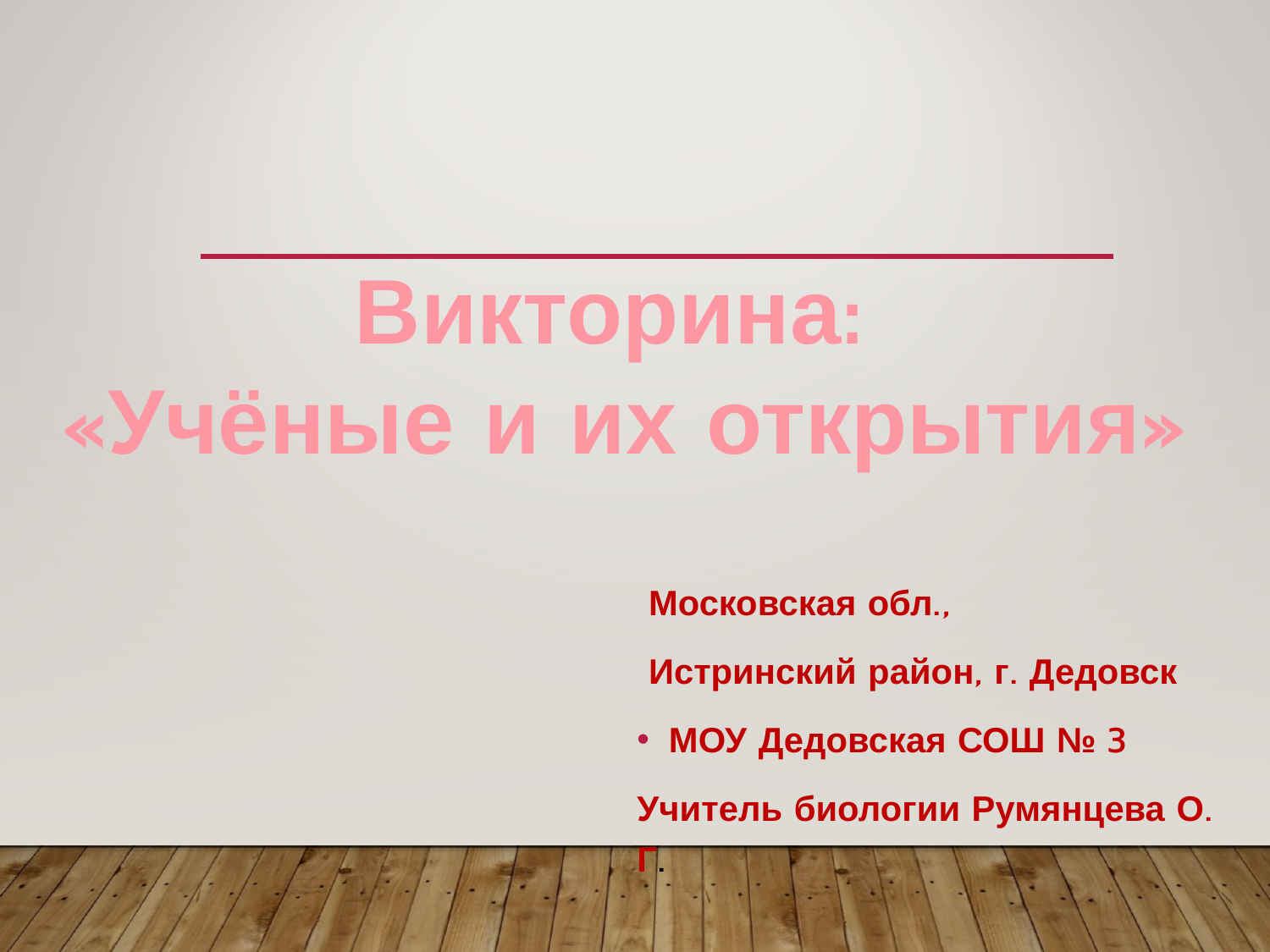

#
Викторина:
«Учёные и их открытия»
 Московская обл.,
 Истринский район, г. Дедовск
МОУ Дедовская СОШ № 3
Учитель биологии Румянцева О. Г.